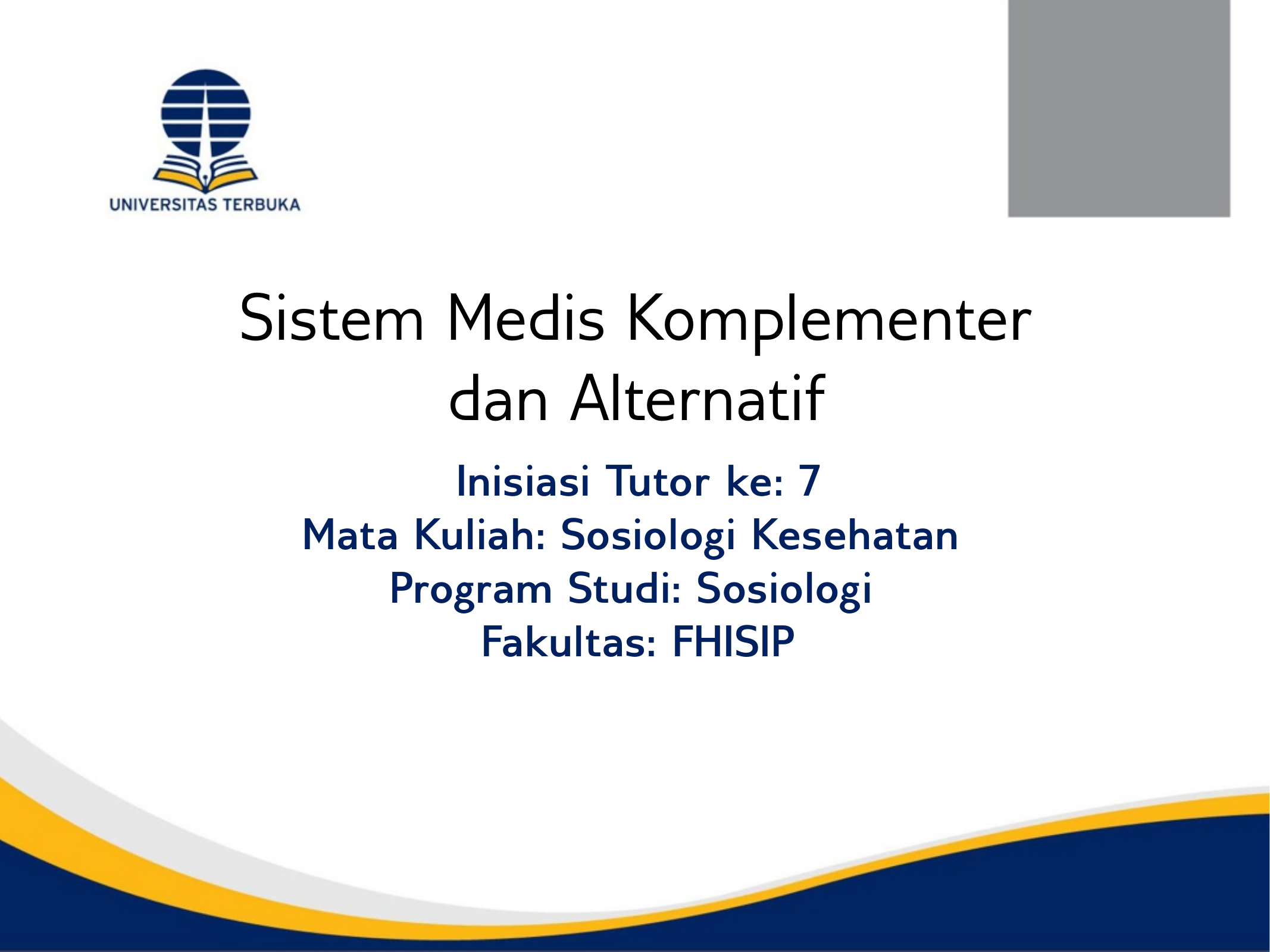

# Sistem Medis Komplementer dan Alternatif
Inisiasi Tutor ke: 7
Mata Kuliah: Sosiologi Kesehatan
Program Studi: Sosiologi
Fakultas: FHISIP